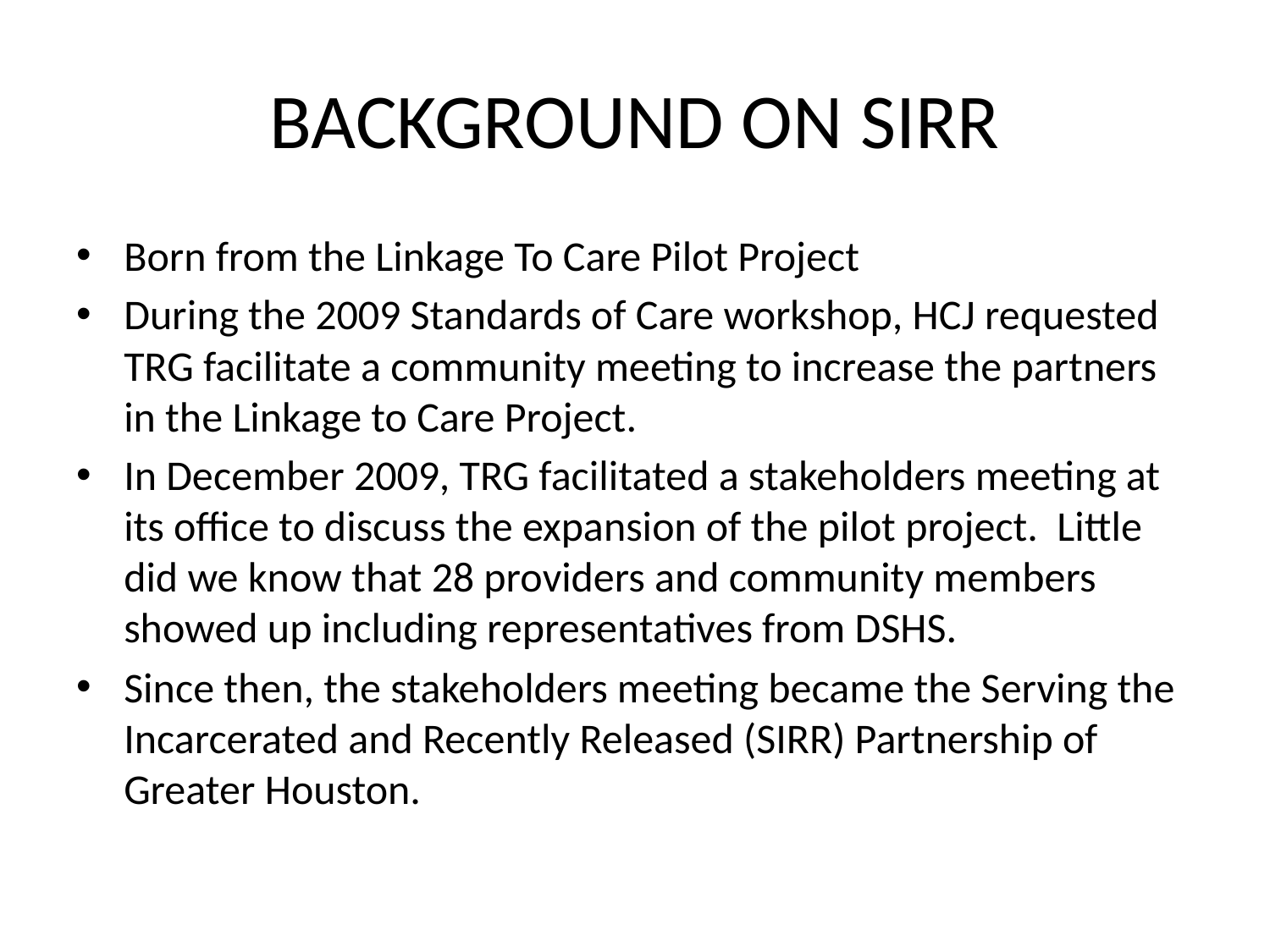

# Background on SIRR
Born from the Linkage To Care Pilot Project
During the 2009 Standards of Care workshop, HCJ requested TRG facilitate a community meeting to increase the partners in the Linkage to Care Project.
In December 2009, TRG facilitated a stakeholders meeting at its office to discuss the expansion of the pilot project.  Little did we know that 28 providers and community members showed up including representatives from DSHS.
Since then, the stakeholders meeting became the Serving the Incarcerated and Recently Released (SIRR) Partnership of Greater Houston.